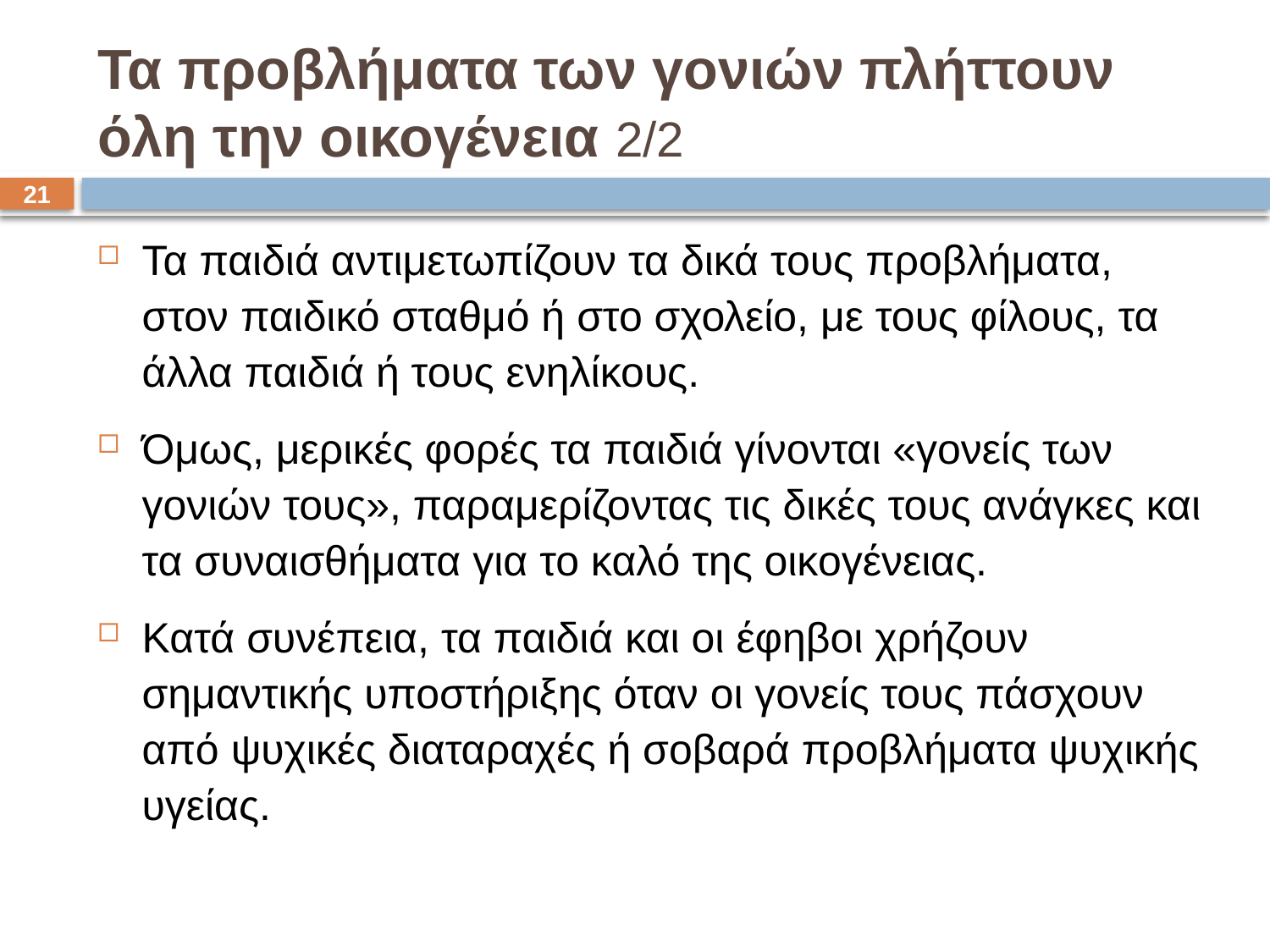

# Τα προβλήματα των γονιών πλήττουν όλη την οικογένεια 2/2
21
Τα παιδιά αντιμετωπίζουν τα δικά τους προβλήματα, στον παιδικό σταθμό ή στο σχολείο, με τους φίλους, τα άλλα παιδιά ή τους ενηλίκους.
Όμως, μερικές φορές τα παιδιά γίνονται «γονείς των γονιών τους», παραμερίζοντας τις δικές τους ανάγκες και τα συναισθήματα για το καλό της οικογένειας.
Κατά συνέπεια, τα παιδιά και οι έφηβοι χρήζουν σημαντικής υποστήριξης όταν οι γονείς τους πάσχουν από ψυχικές διαταραχές ή σοβαρά προβλήματα ψυχικής υγείας.